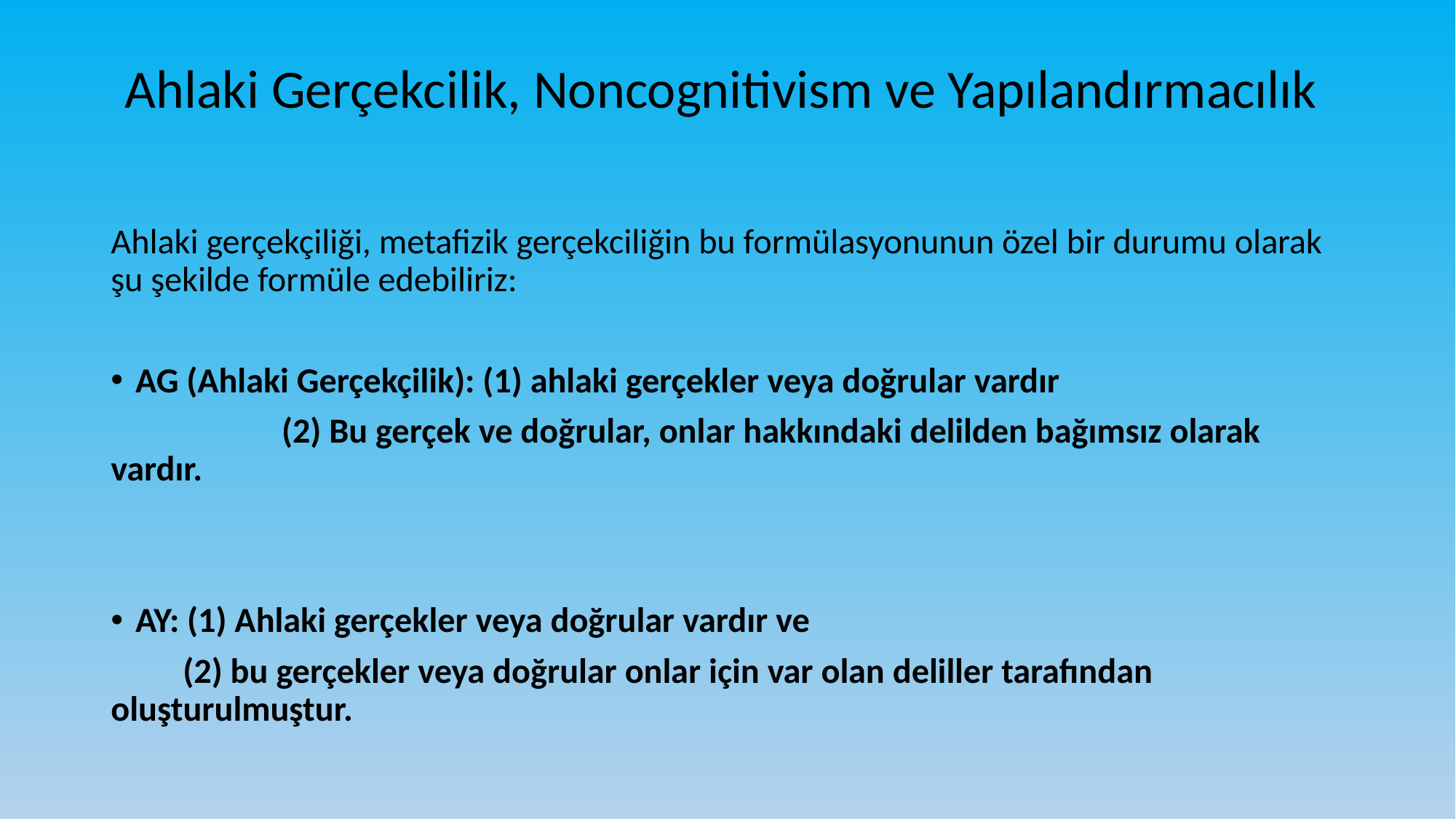

# Ahlaki Gerçekcilik, Noncognitivism ve Yapılandırmacılık
Ahlaki gerçekçiliği, metafizik gerçekciliğin bu formülasyonunun özel bir durumu olarak şu şekilde formüle edebiliriz:

AG (Ahlaki Gerçekçilik): (1) ahlaki gerçekler veya doğrular vardır
 			          (2) Bu gerçek ve doğrular, onlar hakkındaki delilden bağımsız olarak vardır.

AY: (1) Ahlaki gerçekler veya doğrular vardır ve
         (2) bu gerçekler veya doğrular onlar için var olan deliller tarafından oluşturulmuştur.